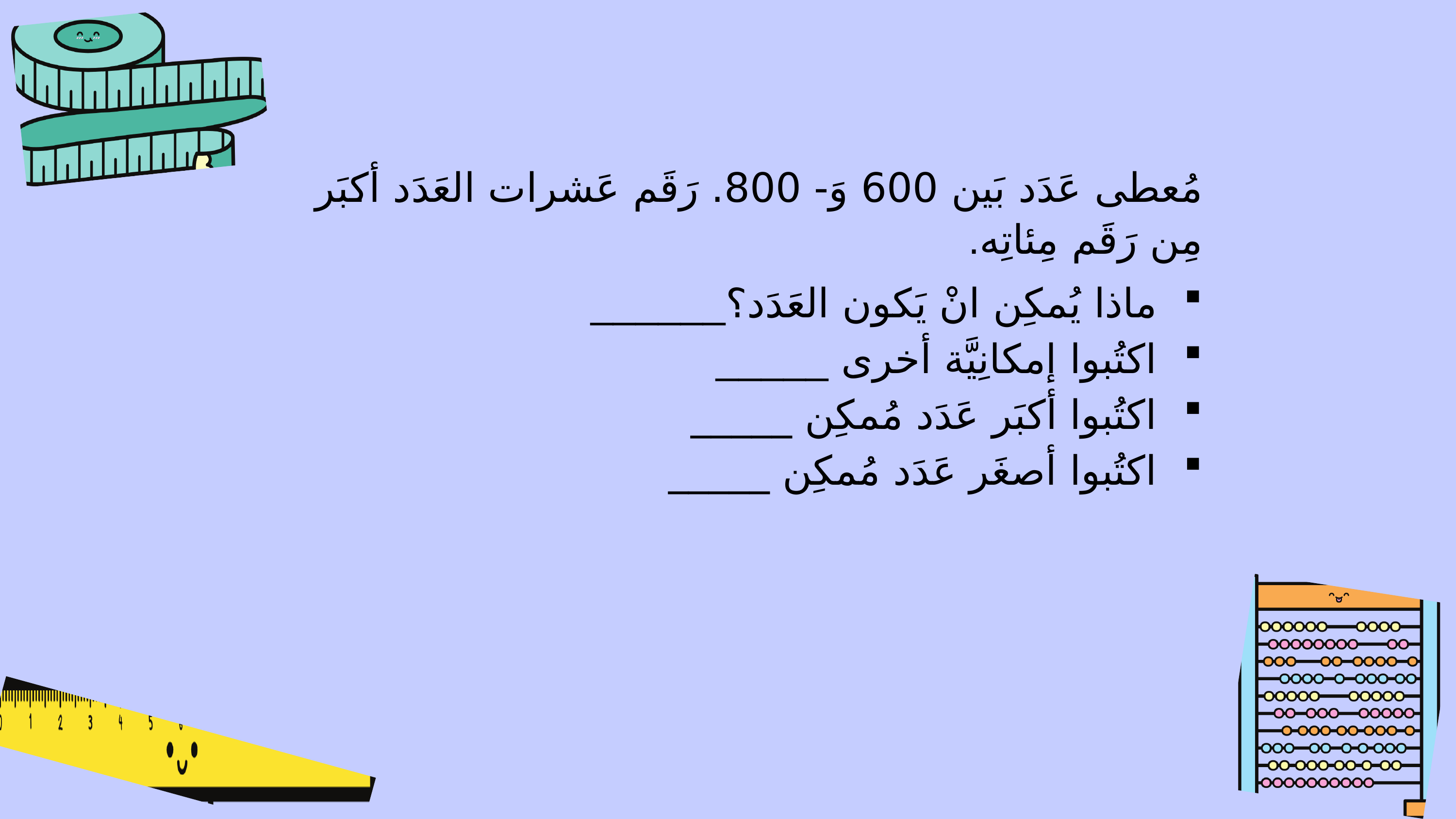

مُعطى عَدَد بَين 600 وَ- 800. رَقَم عَشرات العَدَد أكبَر مِن رَقَم مِئاتِه.
ماذا يُمكِن انْ يَكون العَدَد؟______
اكتُبوا إمكانِيَّة أخرى _____
اكتُبوا أكبَر عَدَد مُمكِن _____
اكتُبوا أصغَر عَدَد مُمكِن _____